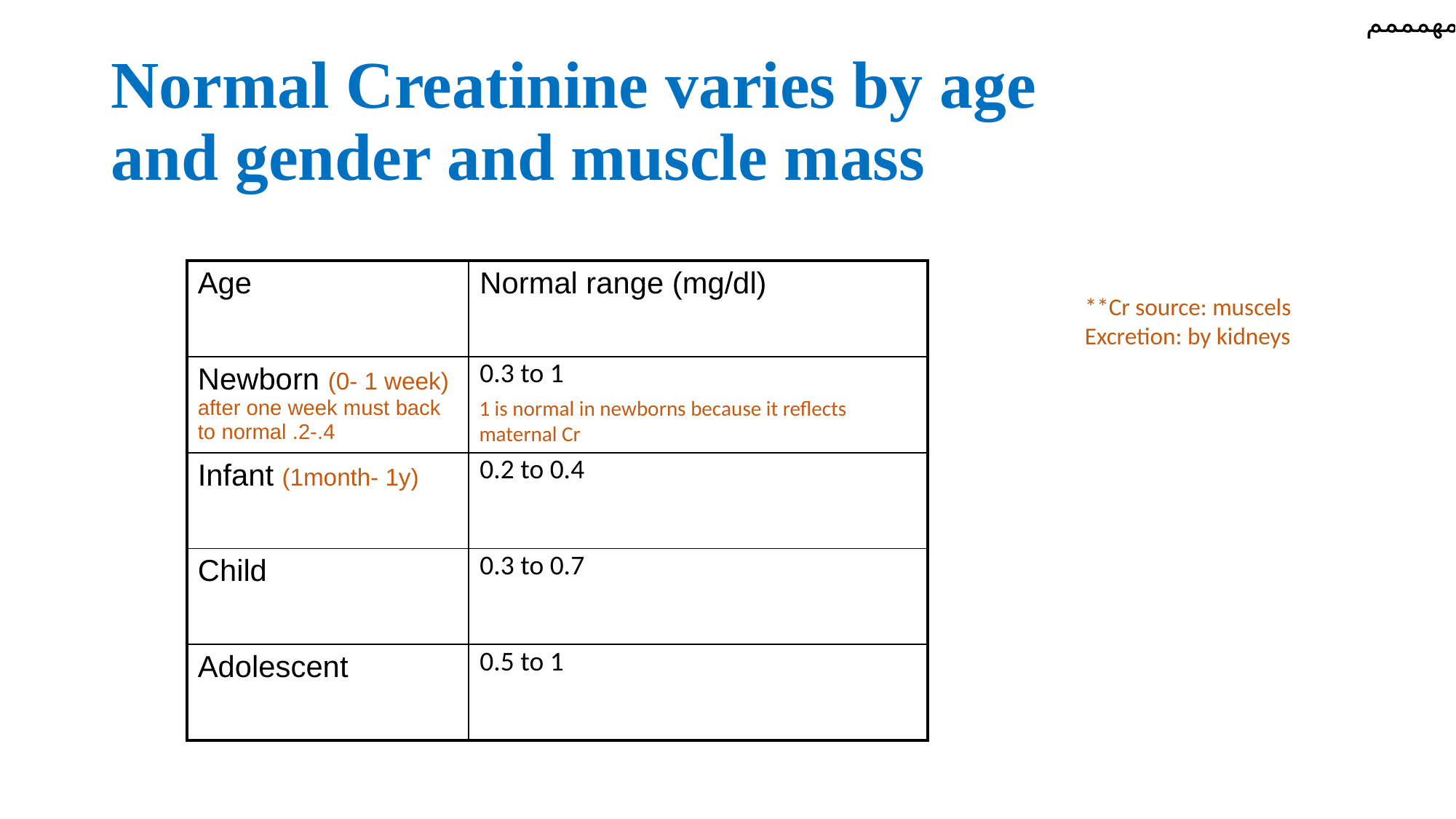

مهمممم
# Normal Creatinine varies by age and gender and muscle mass

| Age | Normal range (mg/dl) |
| --- | --- |
| Newborn (0- 1 week) after one week must back to normal .2-.4 | 0.3 to 1 |
| Infant (1month- 1y) | 0.2 to 0.4 |
| Child | 0.3 to 0.7 |
| Adolescent | 0.5 to 1 |
**Cr source: muscels
Excretion: by kidneys
1 is normal in newborns because it reflects maternal Cr